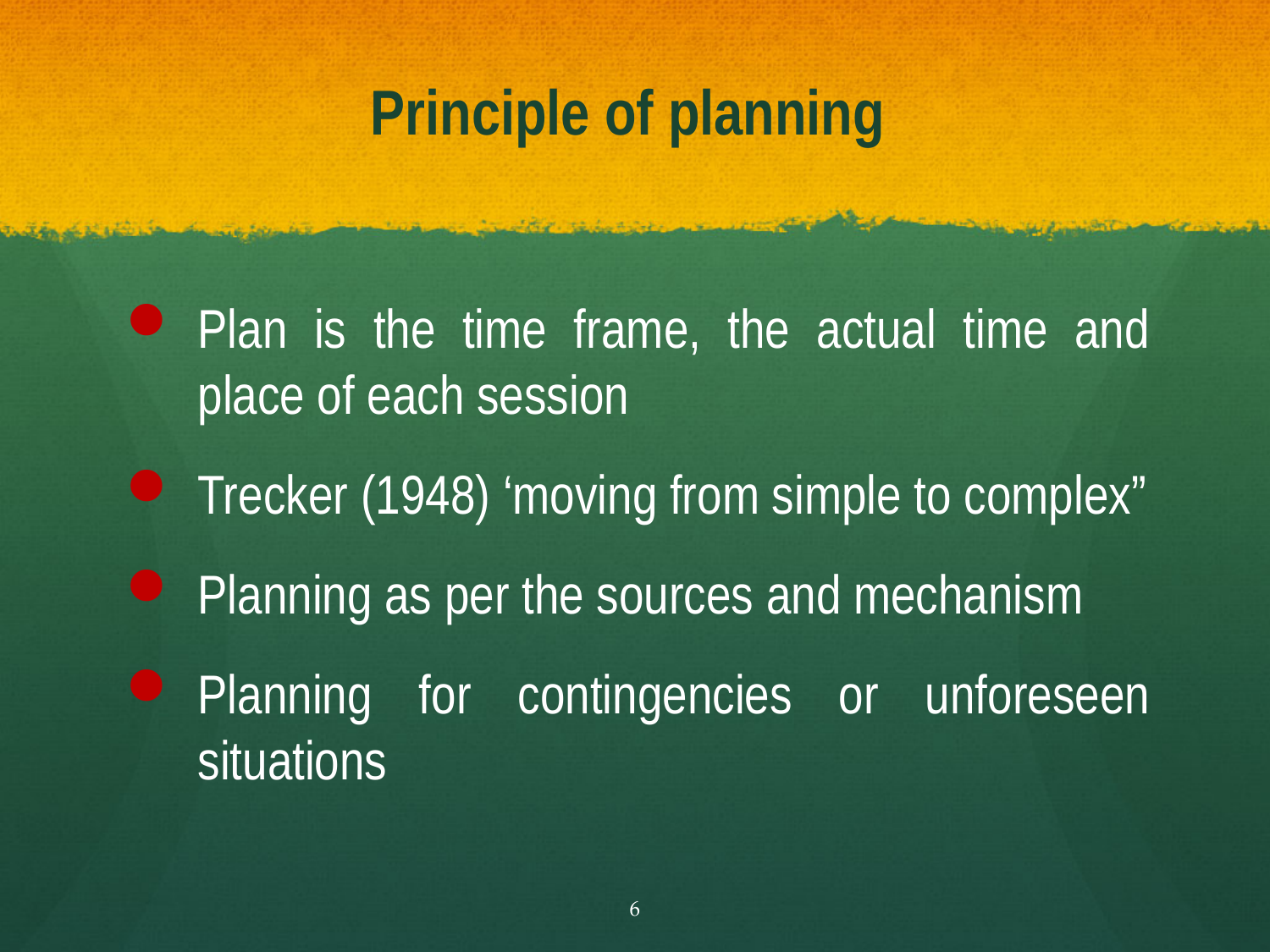

# Principle of planning
Plan is the time frame, the actual time and place of each session
Trecker (1948) ‘moving from simple to complex”
Planning as per the sources and mechanism
Planning for contingencies or unforeseen situations
6